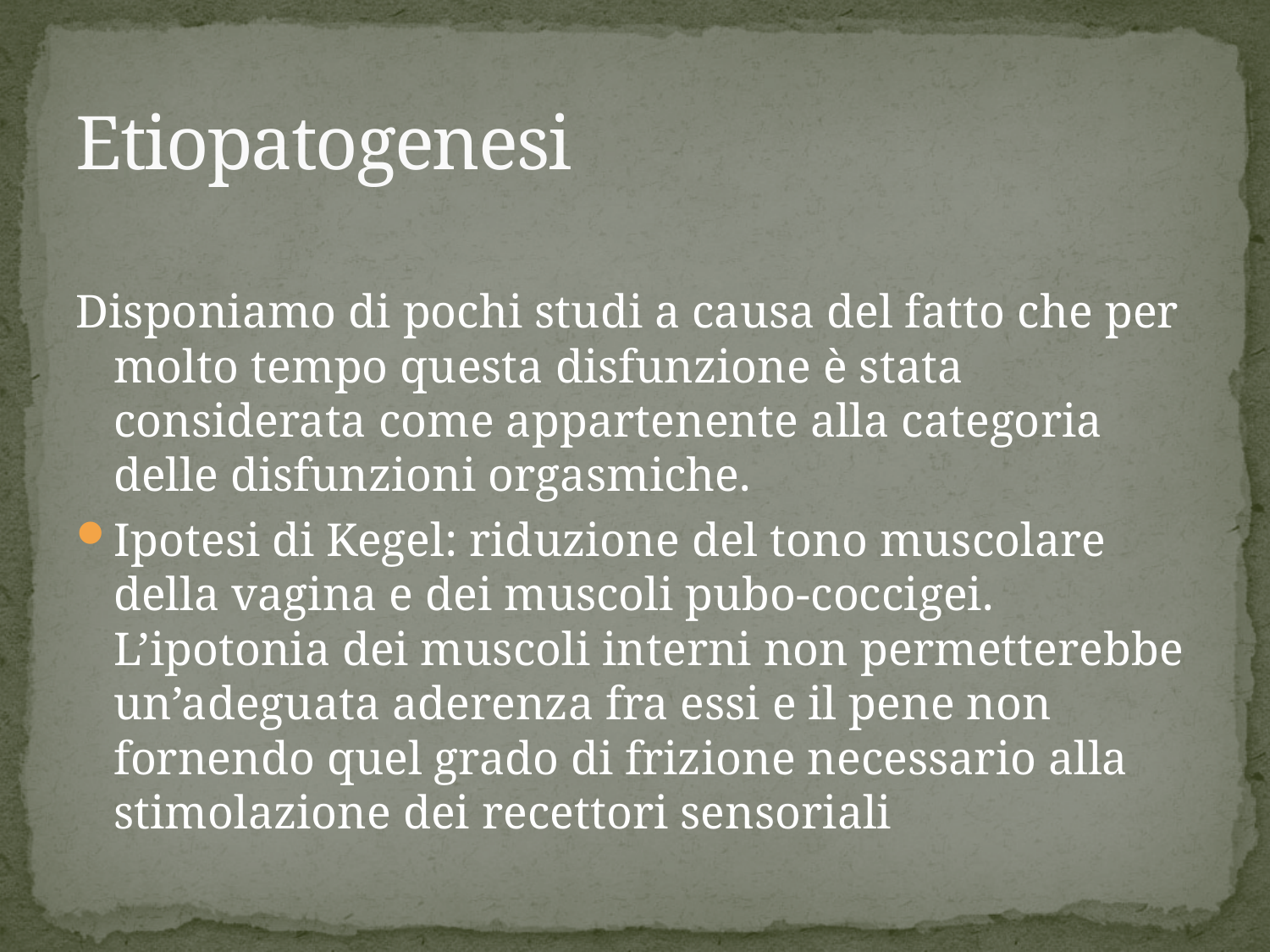

# Etiopatogenesi

Disponiamo di pochi studi a causa del fatto che per molto tempo questa disfunzione è stata considerata come appartenente alla categoria delle disfunzioni orgasmiche.
Ipotesi di Kegel: riduzione del tono muscolare della vagina e dei muscoli pubo-coccigei. L’ipotonia dei muscoli interni non permetterebbe un’adeguata aderenza fra essi e il pene non fornendo quel grado di frizione necessario alla stimolazione dei recettori sensoriali